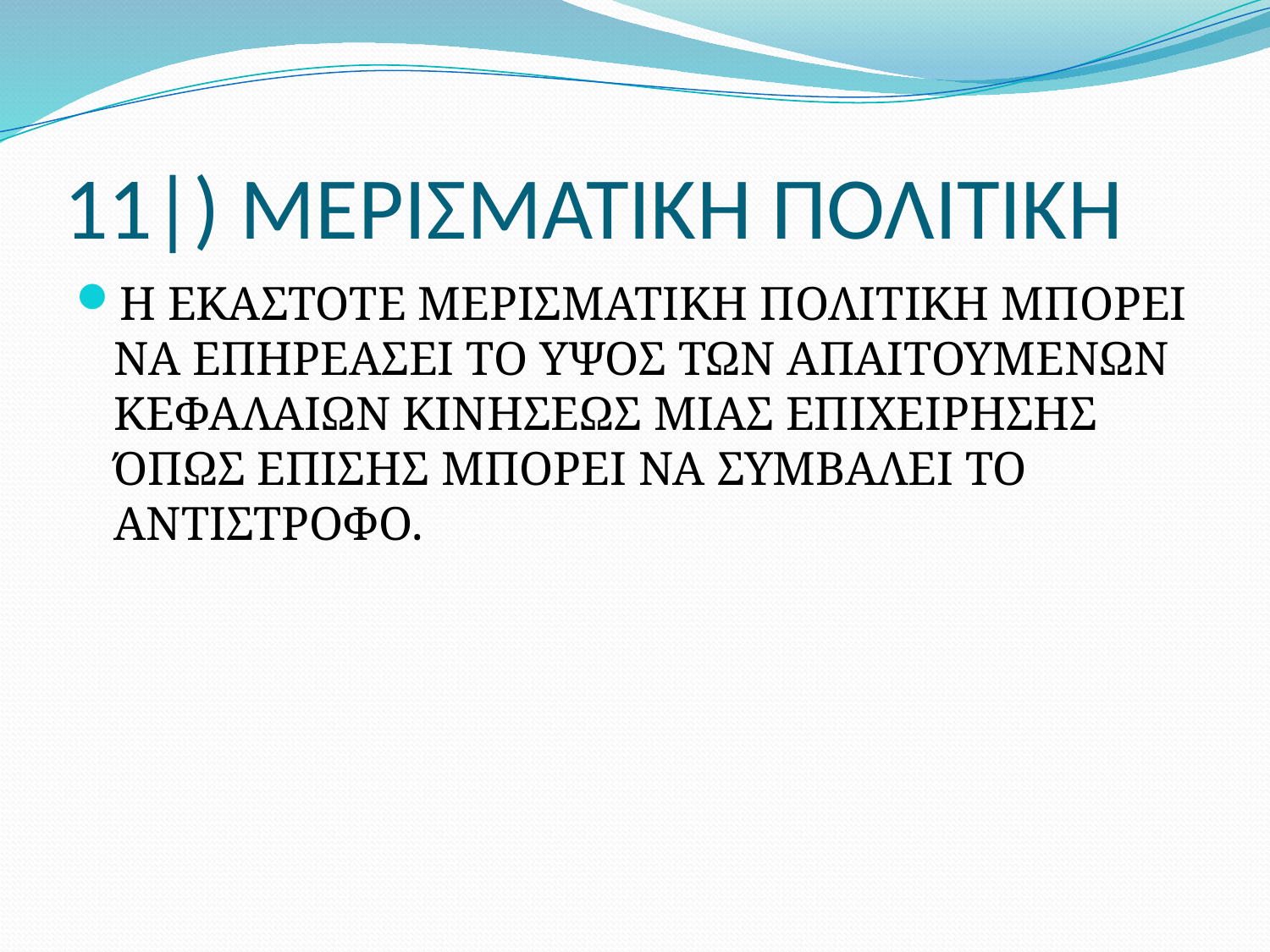

# 11|) ΜΕΡΙΣΜΑΤΙΚΗ ΠΟΛΙΤΙΚΗ
Η ΕΚΑΣΤΟΤΕ ΜΕΡΙΣΜΑΤΙΚΗ ΠΟΛΙΤΙΚΗ ΜΠΟΡΕΙ ΝΑ ΕΠΗΡΕΑΣΕΙ ΤΟ ΥΨΟΣ ΤΩΝ ΑΠΑΙΤΟΥΜΕΝΩΝ ΚΕΦΑΛΑΙΩΝ ΚΙΝΗΣΕΩΣ ΜΙΑΣ ΕΠΙΧΕΙΡΗΣΗΣ ΌΠΩΣ ΕΠΙΣΗΣ ΜΠΟΡΕΙ ΝΑ ΣΥΜΒΑΛΕΙ ΤΟ ΑΝΤΙΣΤΡΟΦΟ.